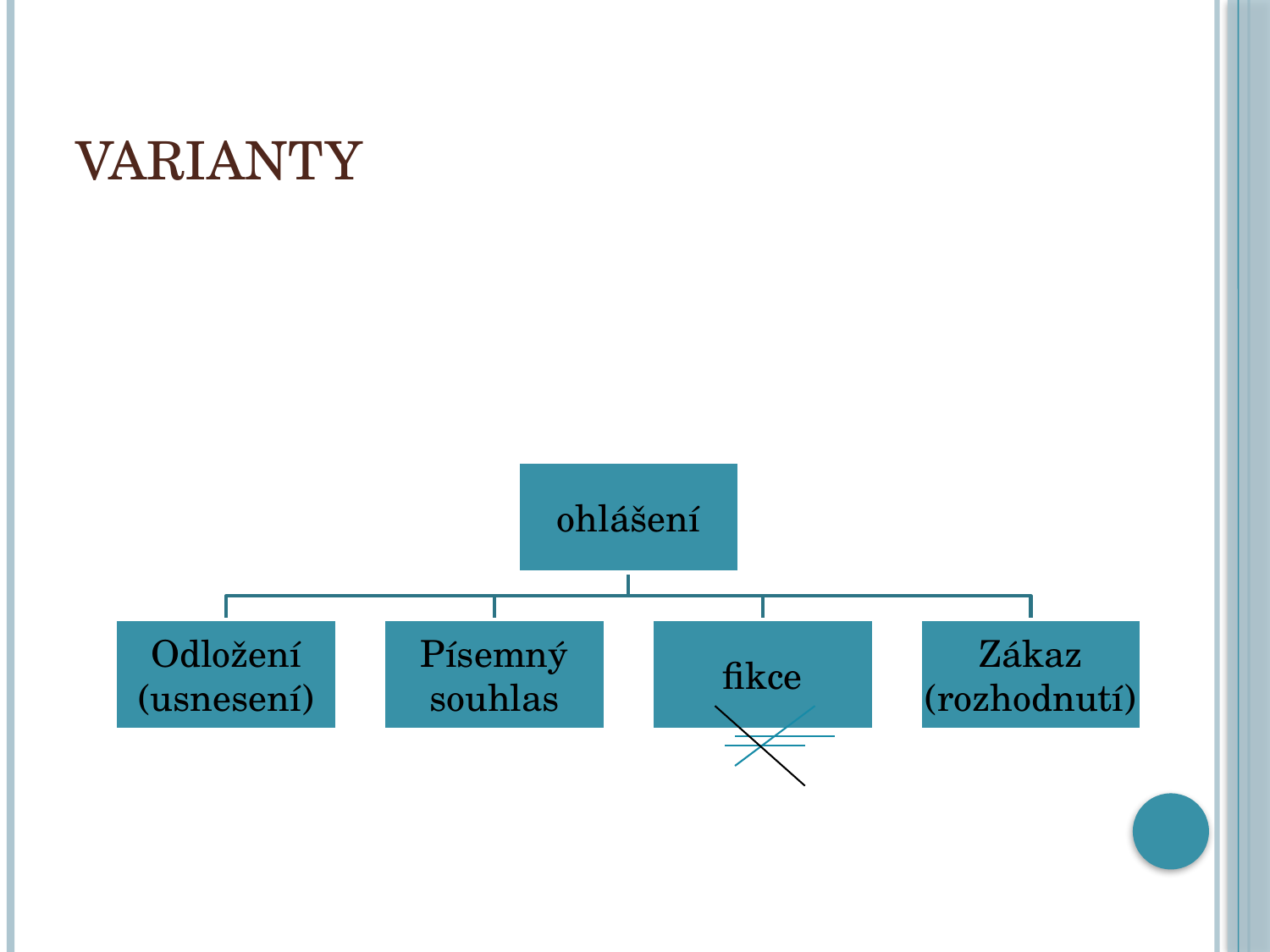

# varianty
ohlášení
Odložení (usnesení)
Písemný souhlas
fikce
Zákaz (rozhodnutí)